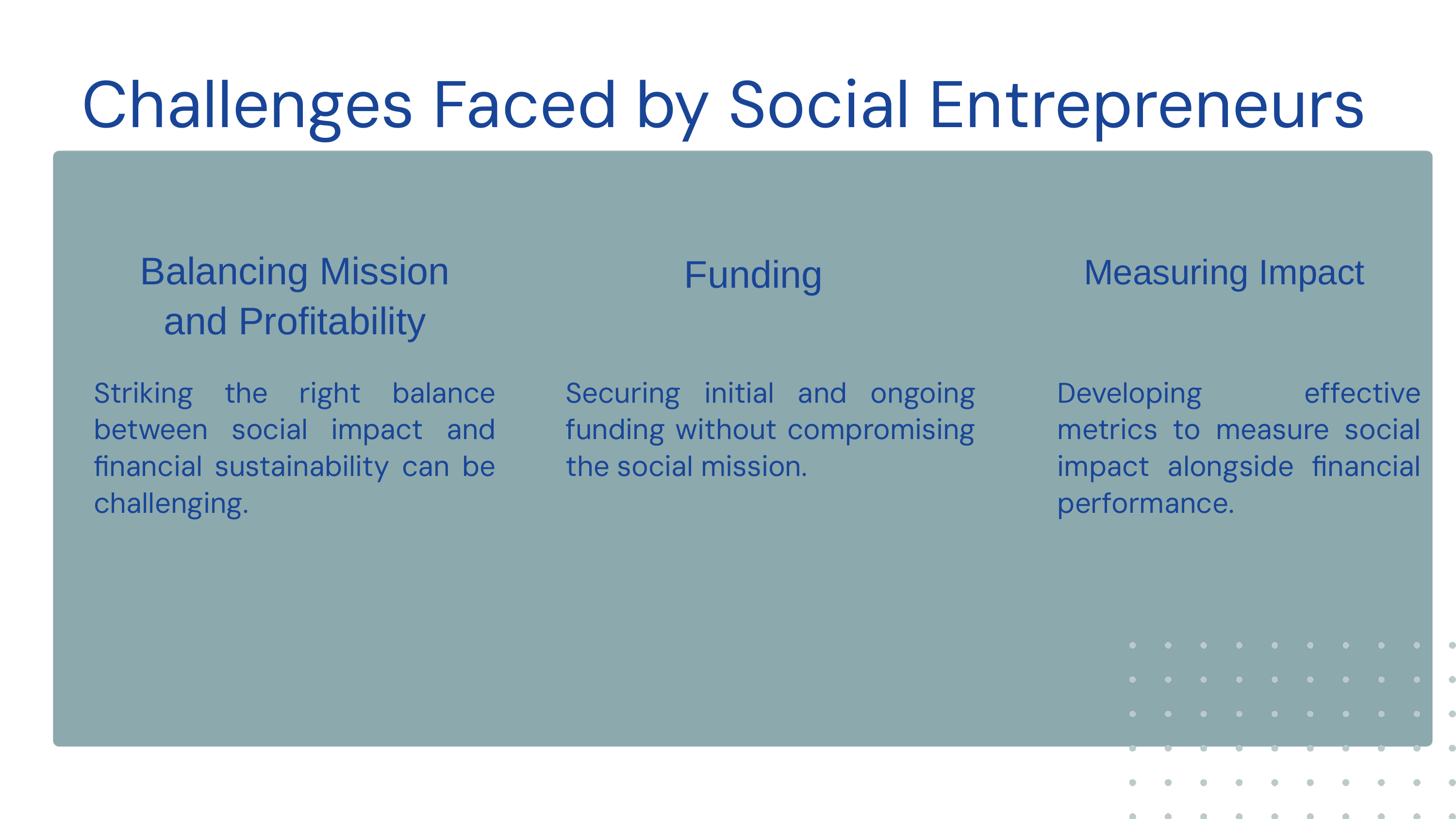

Challenges Faced by Social Entrepreneurs

Balancing Mission and Profitability
Funding
Measuring Impact
Striking the right balance between social impact and financial sustainability can be challenging.
Securing initial and ongoing funding without compromising the social mission.
Developing effective metrics to measure social impact alongside financial performance.